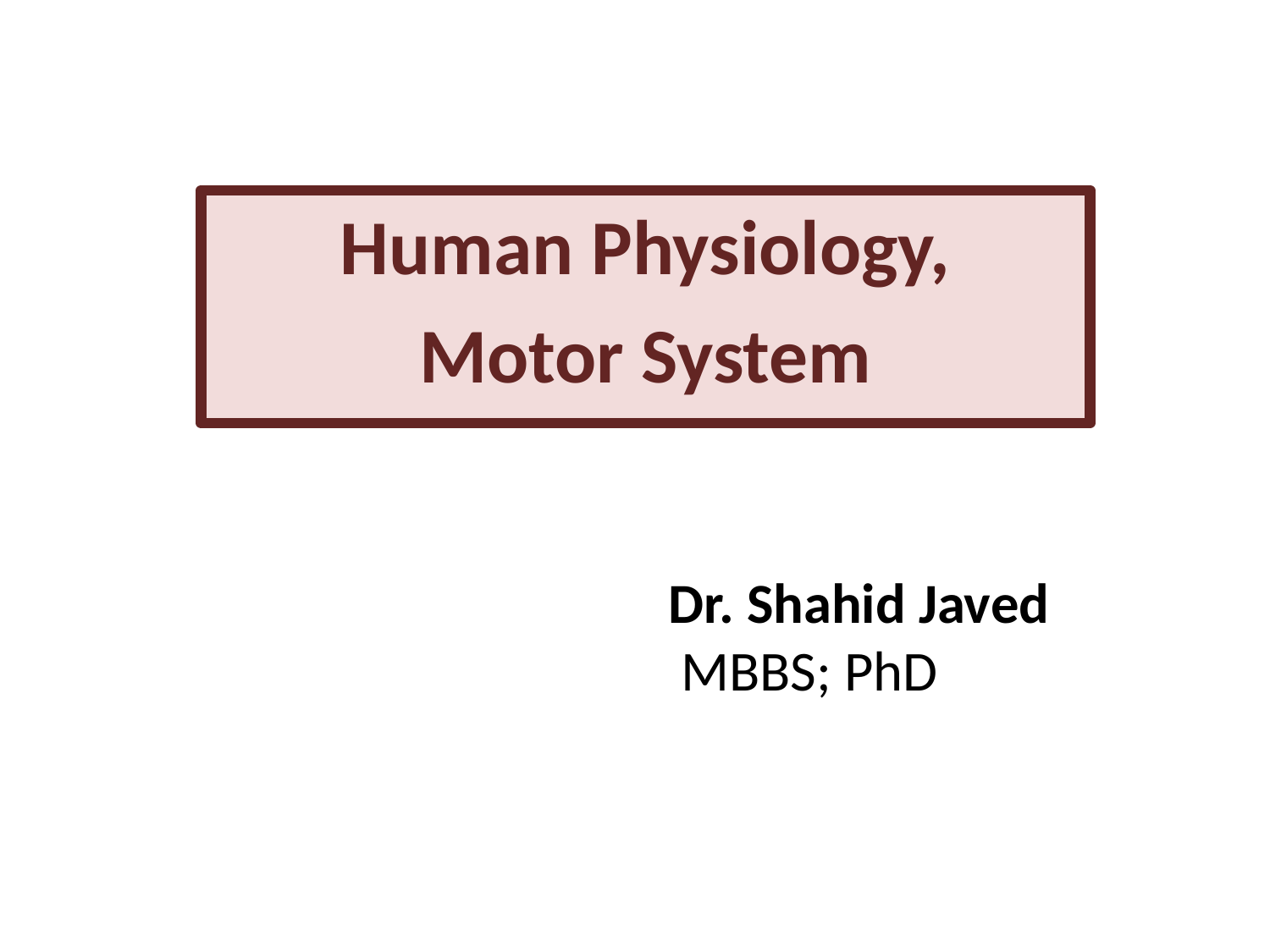

Human Physiology,
Motor System
Dr. Shahid Javed
 MBBS; PhD